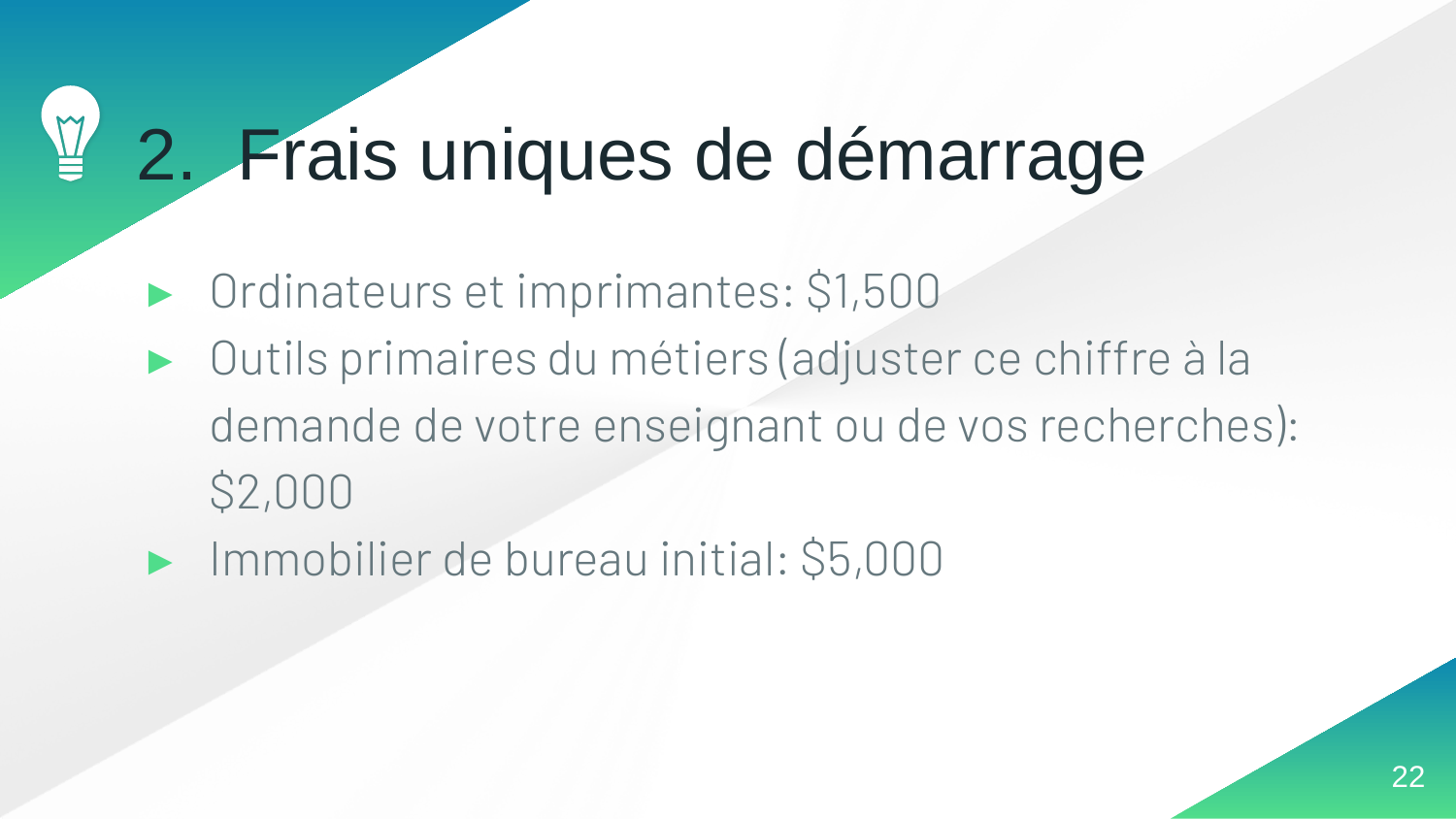

# 2.  Frais uniques de démarrage
Ordinateurs et imprimantes: $1,500
Outils primaires du métiers (adjuster ce chiffre à la demande de votre enseignant ou de vos recherches): $2,000
Immobilier de bureau initial: $5,000

22